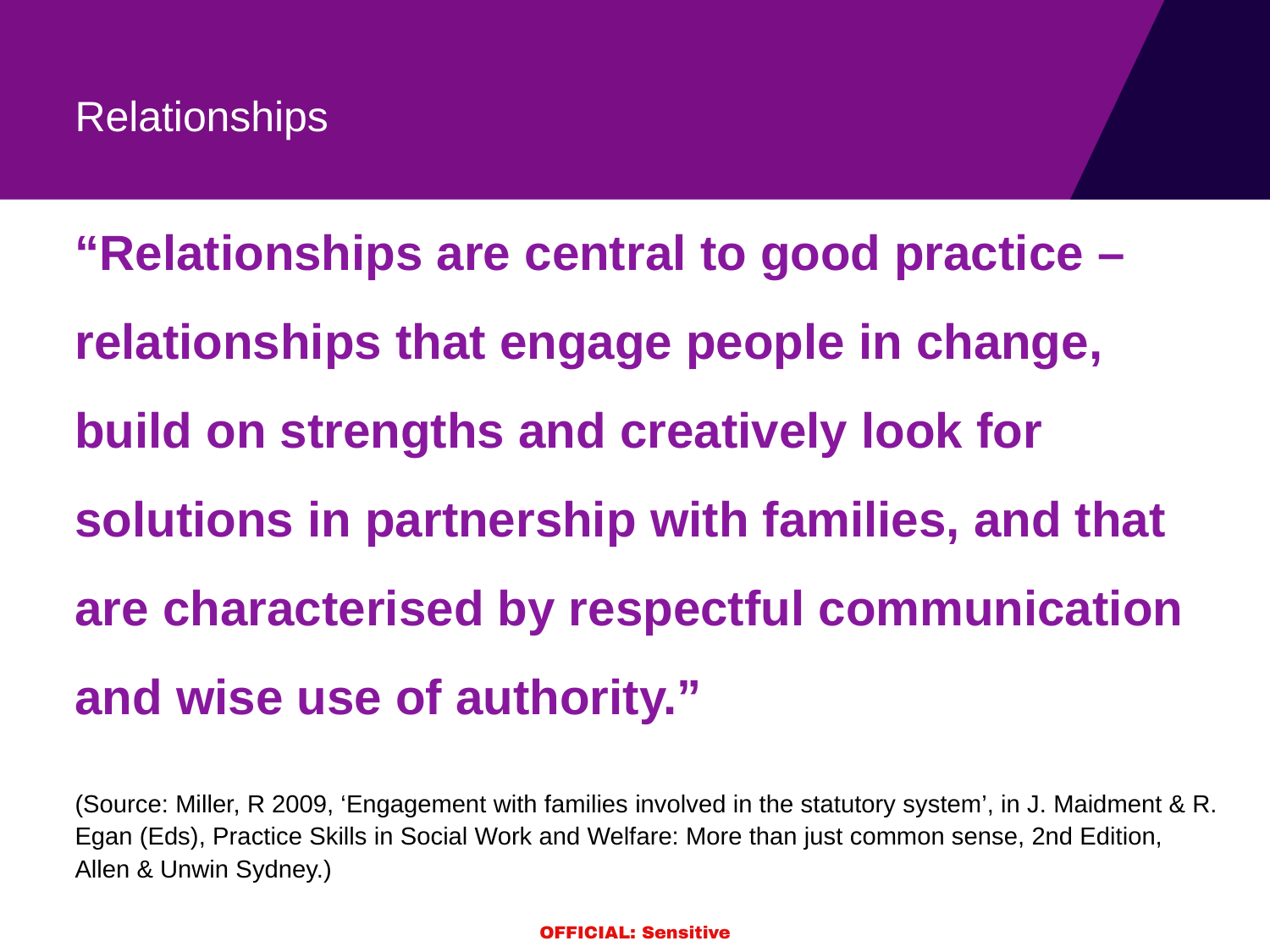

# Relationships
“Relationships are central to good practice – relationships that engage people in change, build on strengths and creatively look for solutions in partnership with families, and that are characterised by respectful communication and wise use of authority.”
(Source: Miller, R 2009, ‘Engagement with families involved in the statutory system’, in J. Maidment & R. Egan (Eds), Practice Skills in Social Work and Welfare: More than just common sense, 2nd Edition, Allen & Unwin Sydney.)